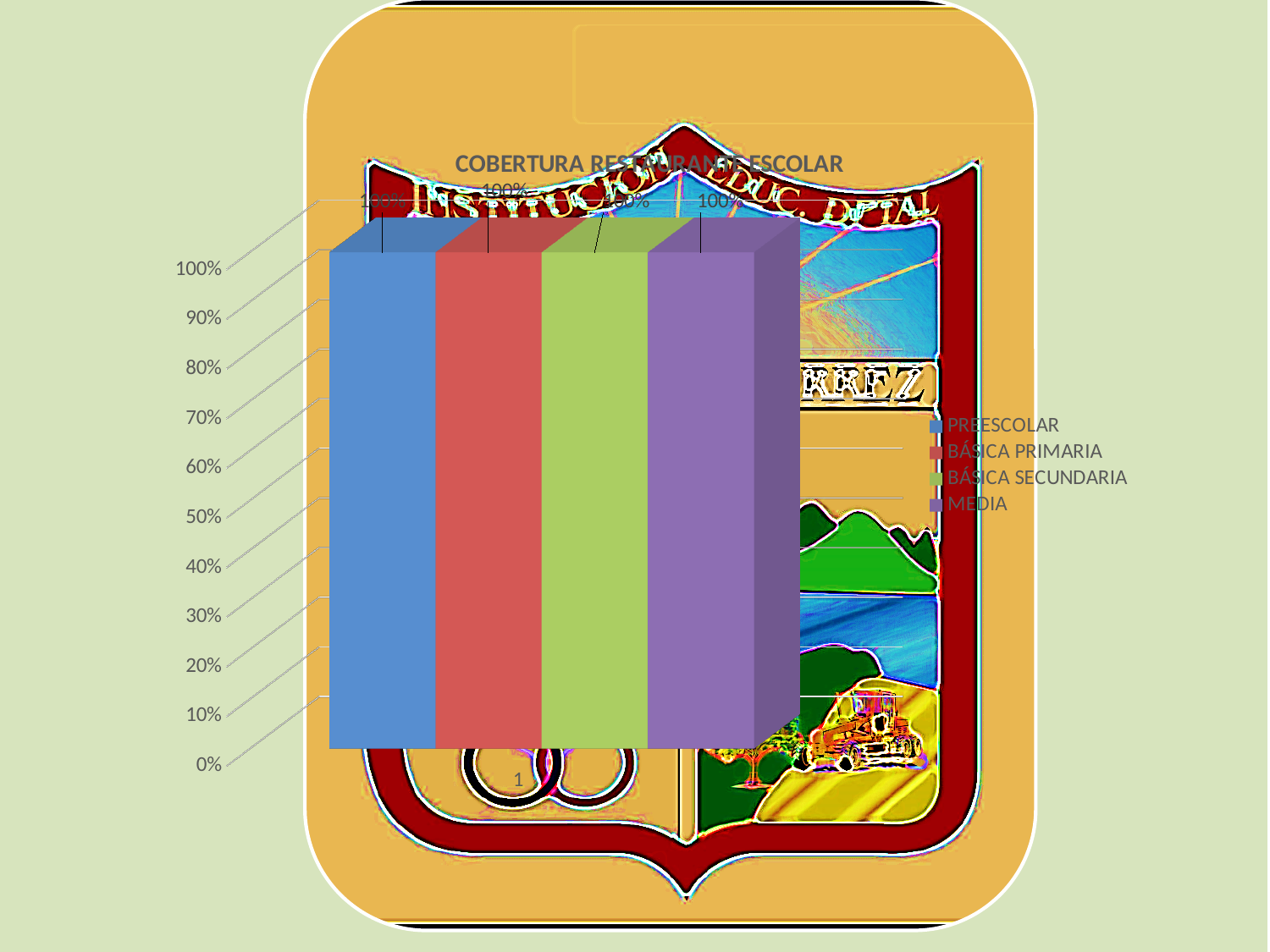

DE CUENTAS

RREZ

FÓMEQUE
FEBRERO, 2017

[unsupported chart]